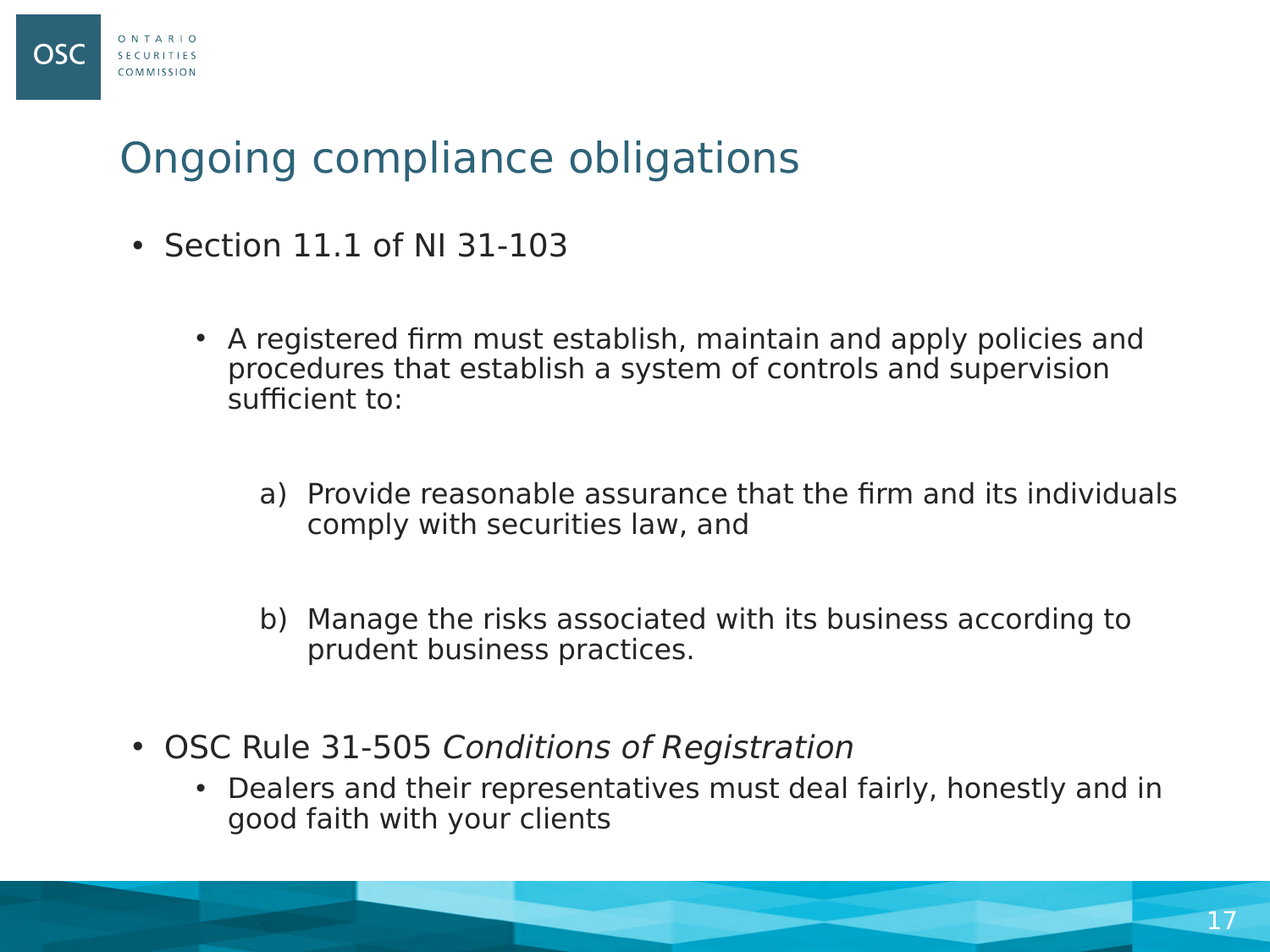

# Ongoing compliance obligations
Section 11.1 of NI 31-103

A registered firm must establish, maintain and apply policies and procedures that establish a system of controls and supervision sufficient to:

Provide reasonable assurance that the firm and its individuals comply with securities law, and

Manage the risks associated with its business according to prudent business practices.

OSC Rule 31-505 Conditions of Registration
Dealers and their representatives must deal fairly, honestly and in good faith with your clients

17